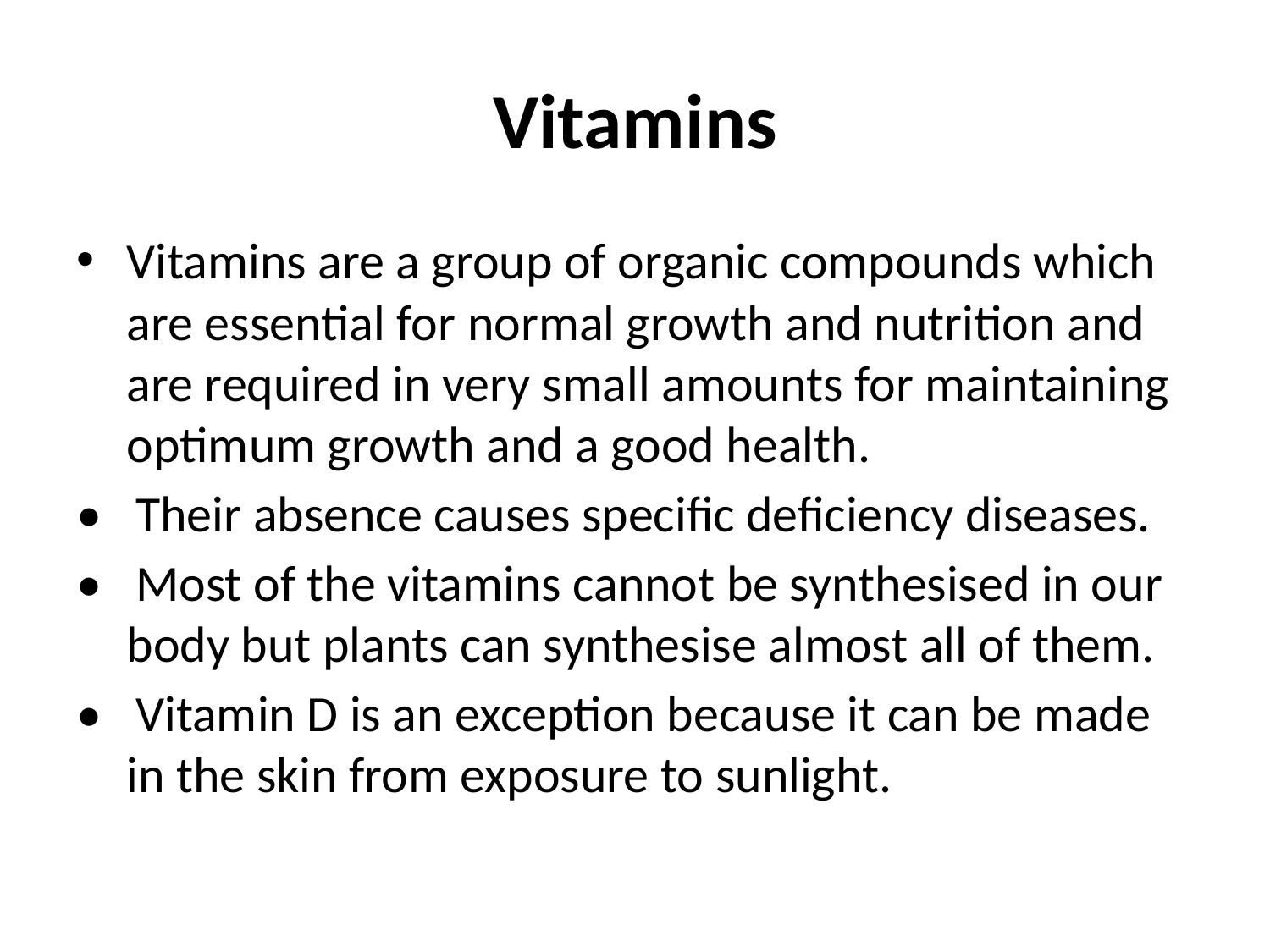

# Vitamins
Vitamins are a group of organic compounds which are essential for normal growth and nutrition and are required in very small amounts for maintaining optimum growth and a good health.
•   Their absence causes specific deficiency diseases.
•   Most of the vitamins cannot be synthesised in our body but plants can synthesise almost all of them.
•   Vitamin D is an exception because it can be made in the skin from exposure to sunlight.